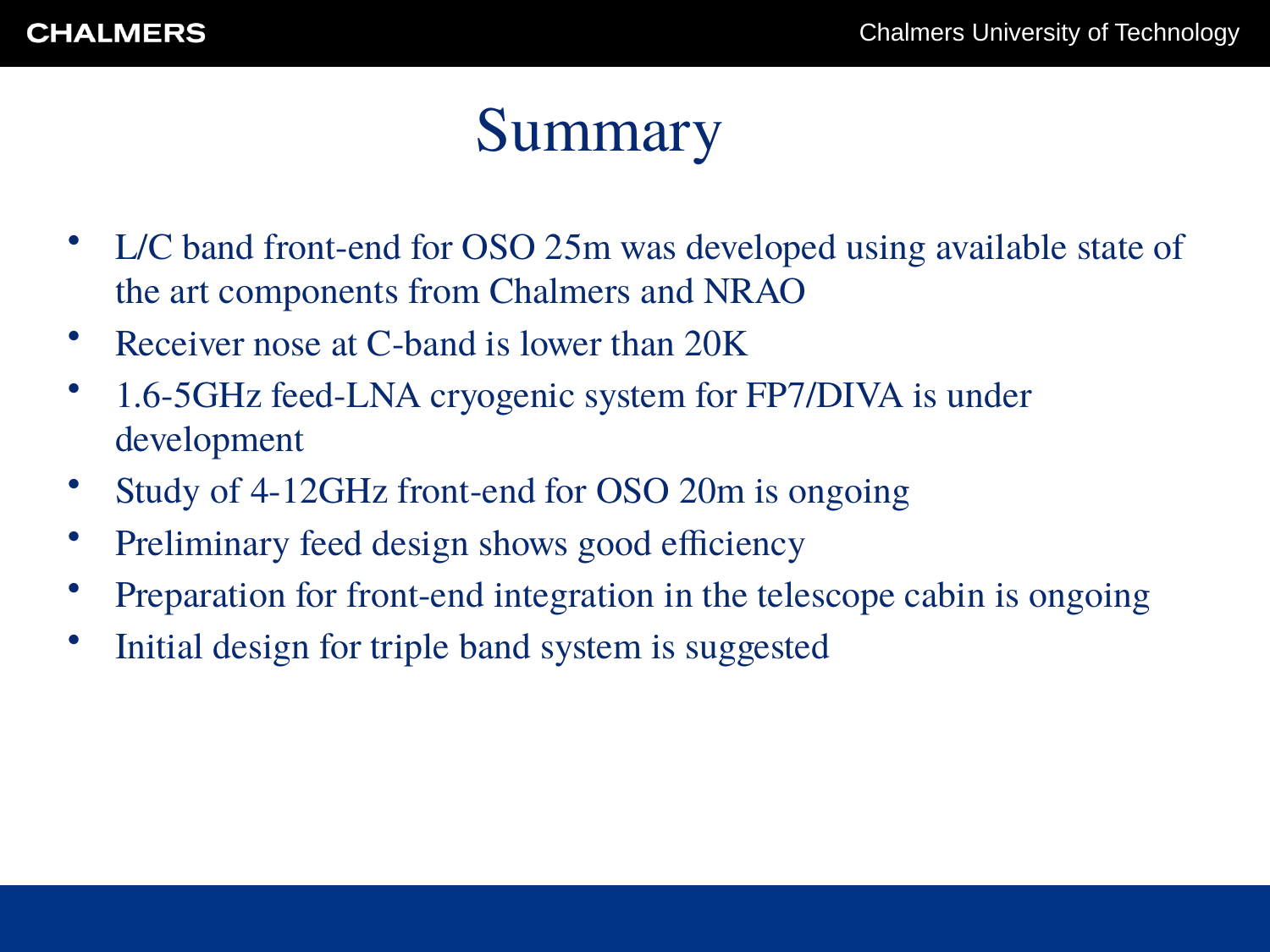

# Summary
L/C band front-end for OSO 25m was developed using available state of the art components from Chalmers and NRAO
Receiver nose at C-band is lower than 20K
1.6-5GHz feed-LNA cryogenic system for FP7/DIVA is under development
Study of 4-12GHz front-end for OSO 20m is ongoing
Preliminary feed design shows good efficiency
Preparation for front-end integration in the telescope cabin is ongoing
Initial design for triple band system is suggested